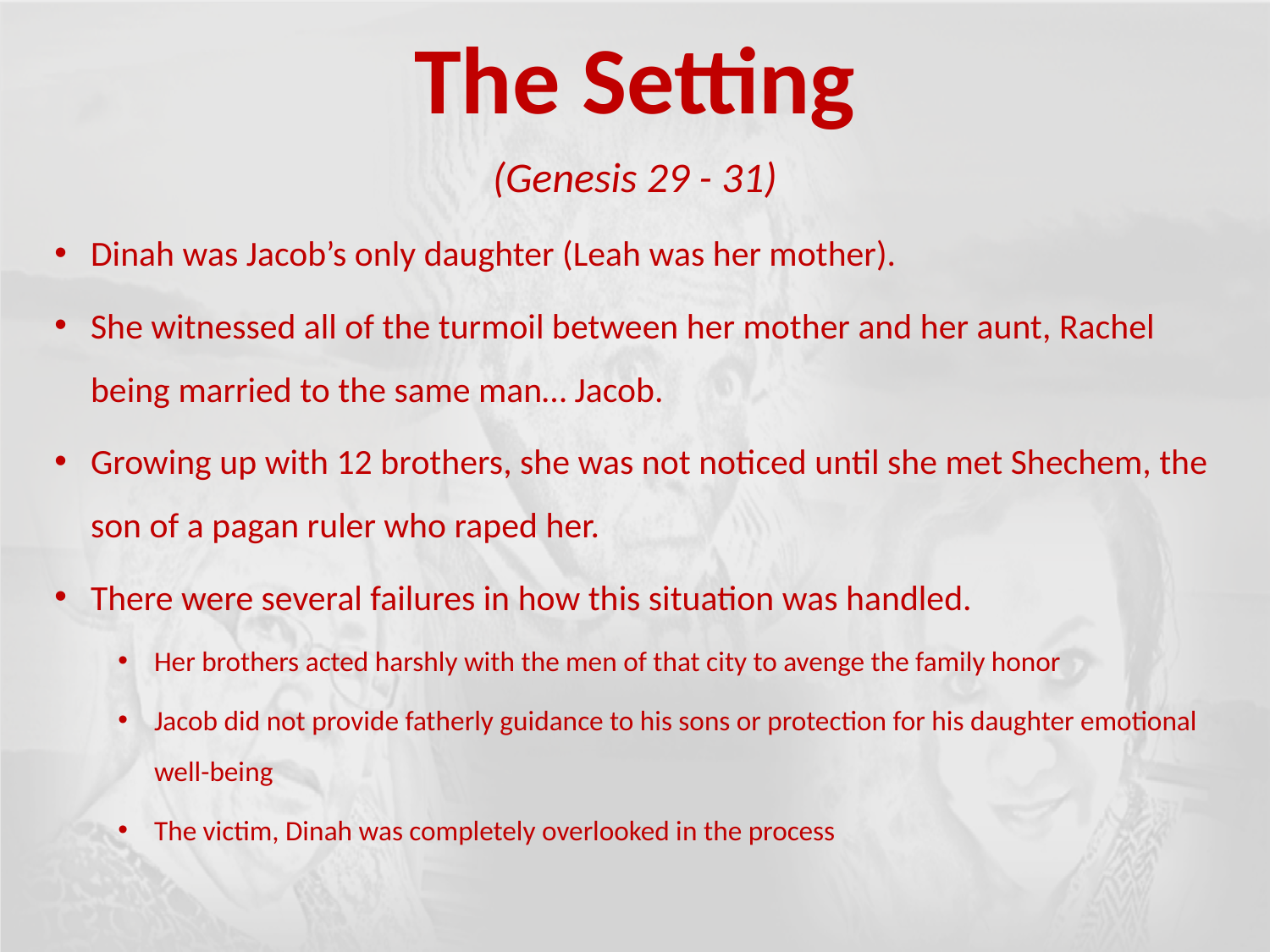

The Setting
(Genesis 29 - 31)
Dinah was Jacob’s only daughter (Leah was her mother).
She witnessed all of the turmoil between her mother and her aunt, Rachel being married to the same man… Jacob.
Growing up with 12 brothers, she was not noticed until she met Shechem, the son of a pagan ruler who raped her.
There were several failures in how this situation was handled.
Her brothers acted harshly with the men of that city to avenge the family honor
Jacob did not provide fatherly guidance to his sons or protection for his daughter emotional well-being
The victim, Dinah was completely overlooked in the process